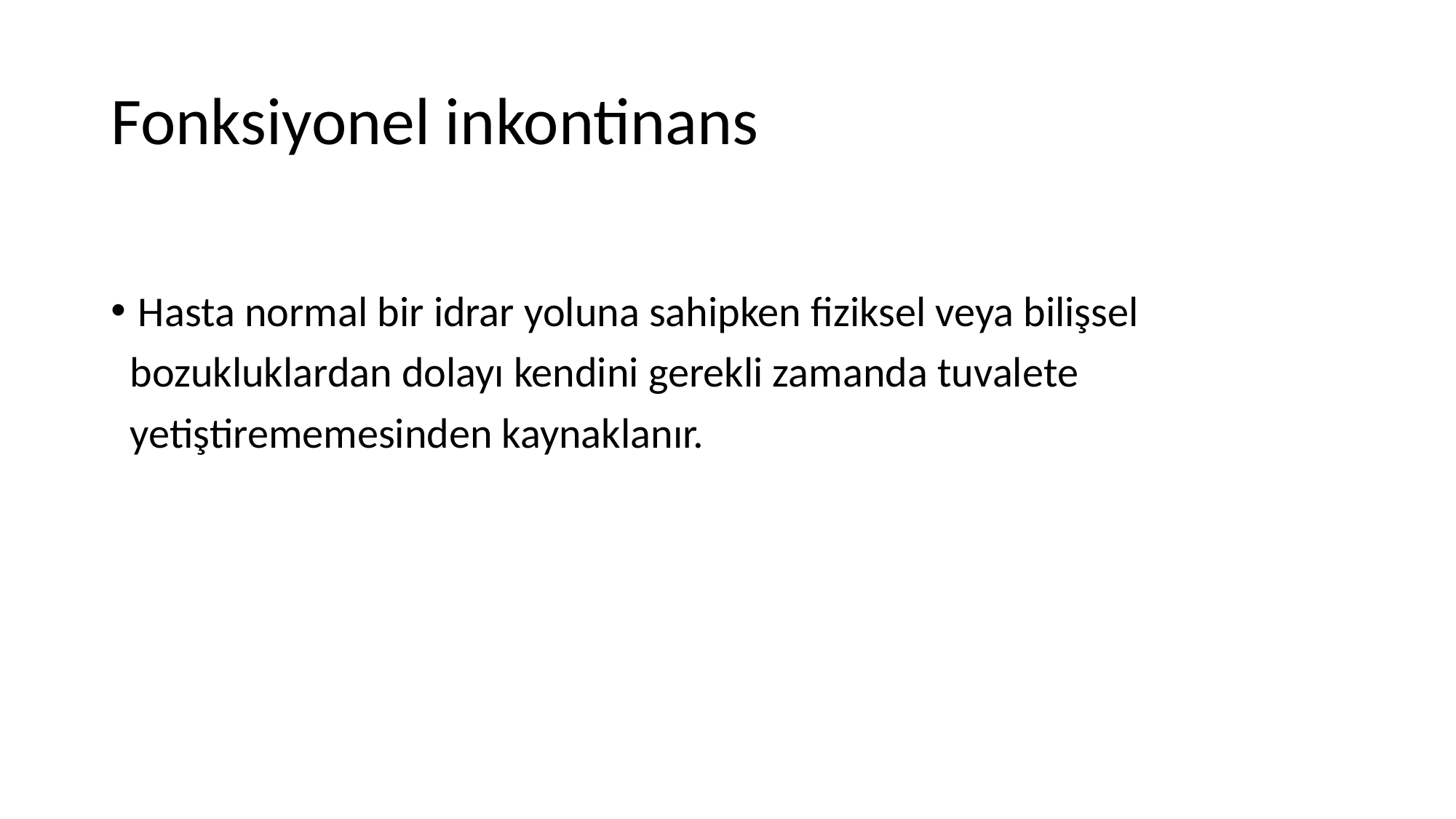

# Fonksiyonel inkontinans

Hasta normal bir idrar yoluna sahipken fiziksel veya bilişsel
  bozukluklardan dolayı kendini gerekli zamanda tuvalete
  yetiştirememesinden kaynaklanır.